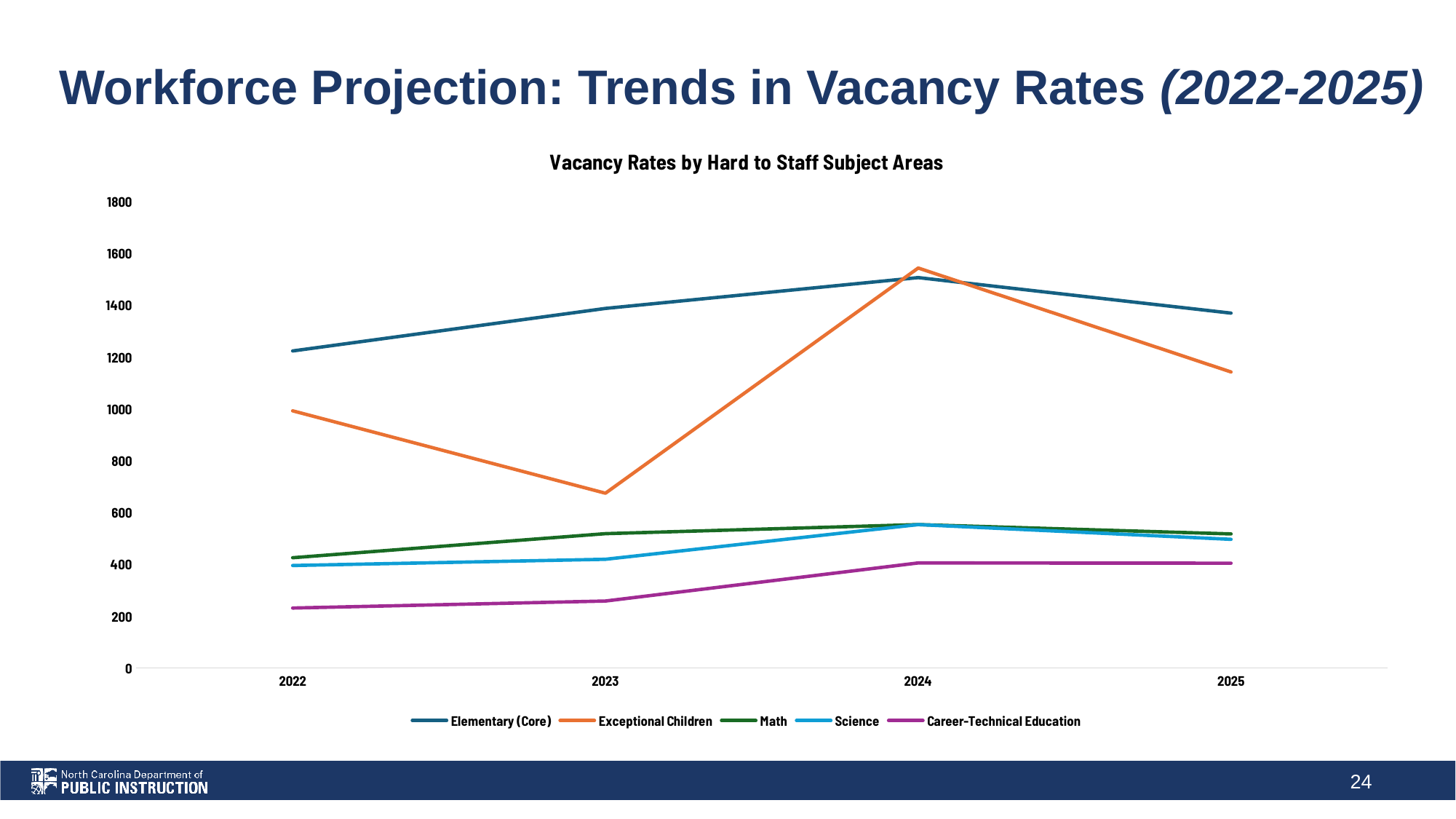

# Workforce Projection: Trends in Vacancy Rates (2022-2025)

### Chart: Vacancy Rates by Hard to Staff Subject Areas

| Category | Elementary (Core) | Exceptional Children | Math | Science | Career-Technical Education |
|---|---|---|---|---|---|
| 2022 | 1223.0 | 992.0 | 425.0 | 395.0 | 231.0 |
| 2023 | 1387.0 | 674.0 | 518.0 | 419.0 | 258.0 |
| 2024 | 1506.0 | 1543.0 | 553.0 | 553.0 | 405.0 |
| 2025 | 1369.0 | 1142.0 | 517.0 | 496.0 | 404.0 |
24